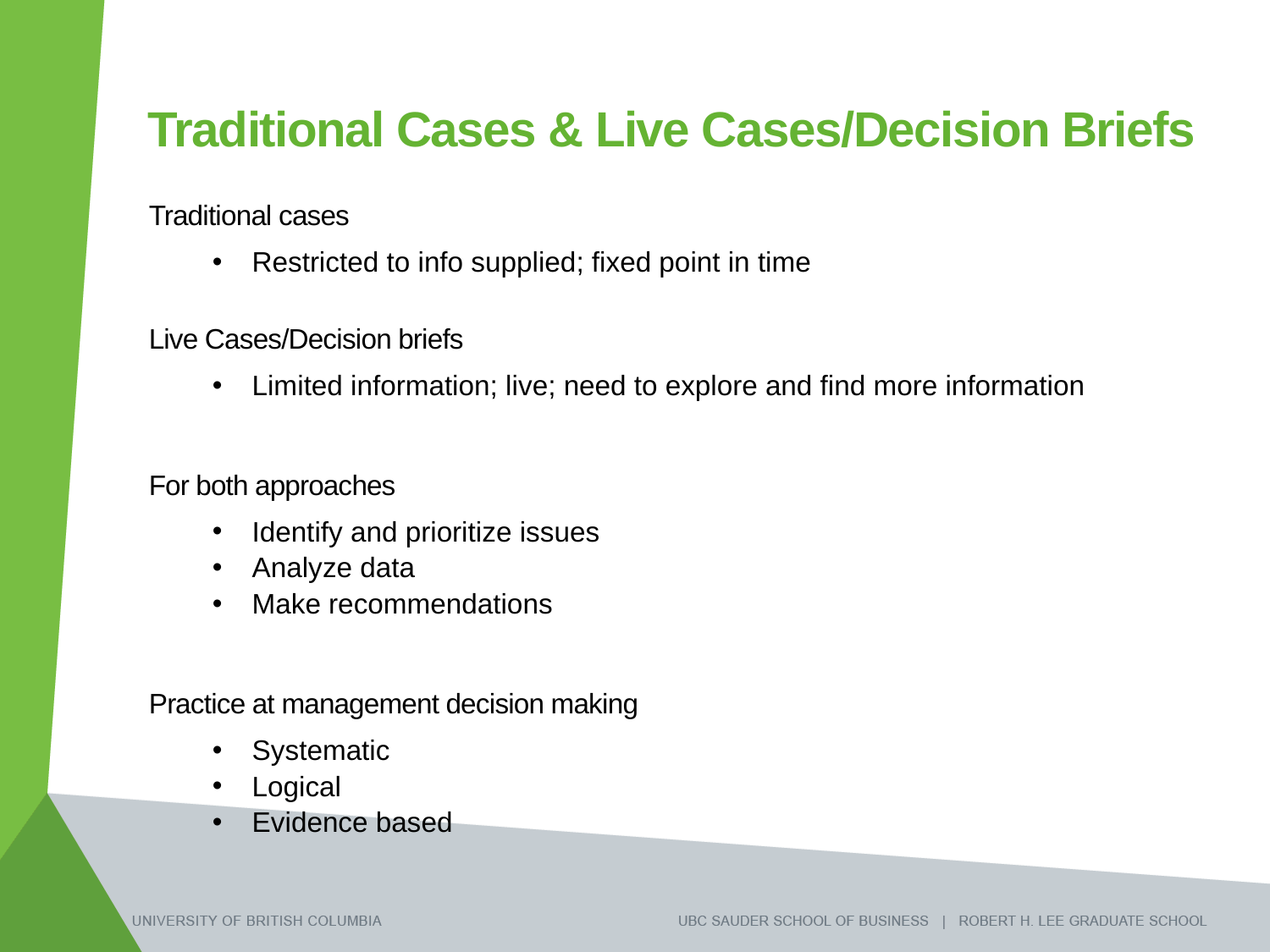

# Traditional Cases & Live Cases/Decision Briefs
Traditional cases
Restricted to info supplied; fixed point in time

Live Cases/Decision briefs
Limited information; live; need to explore and find more information

For both approaches
Identify and prioritize issues
Analyze data
Make recommendations

Practice at management decision making
Systematic
Logical
Evidence based